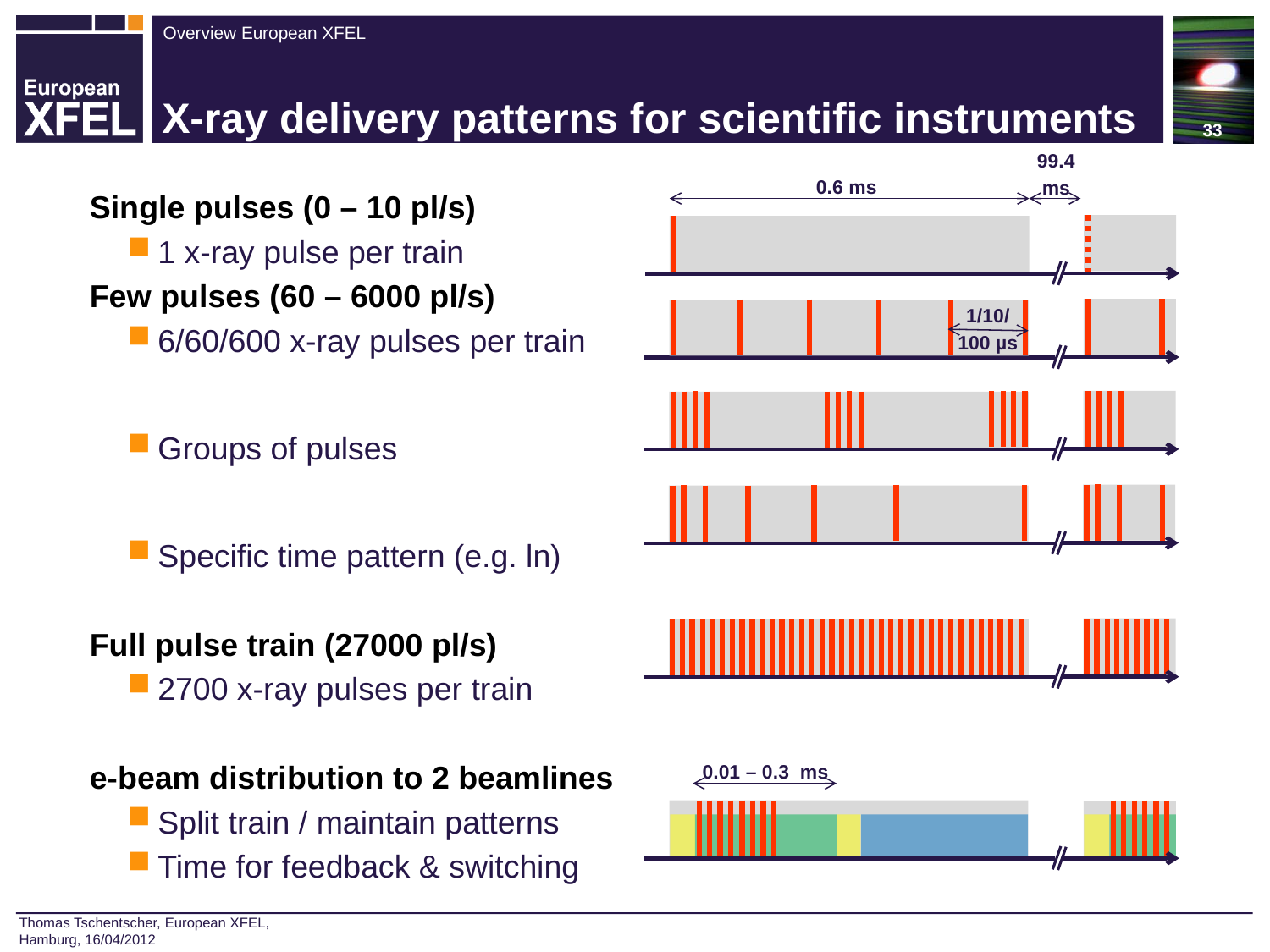

33
# X-ray delivery patterns for scientific instruments
99.4
ms
0.6 ms

Single pulses (0 – 10 pl/s)
1 x-ray pulse per train
Few pulses (60 – 6000 pl/s)
6/60/600 x-ray pulses per train

Groups of pulses

Specific time pattern (e.g. ln)

Full pulse train (27000 pl/s)
2700 x-ray pulses per train

e-beam distribution to 2 beamlines
Split train / maintain patterns
Time for feedback & switching

1/10/
100 µs

0.01 – 0.3  ms